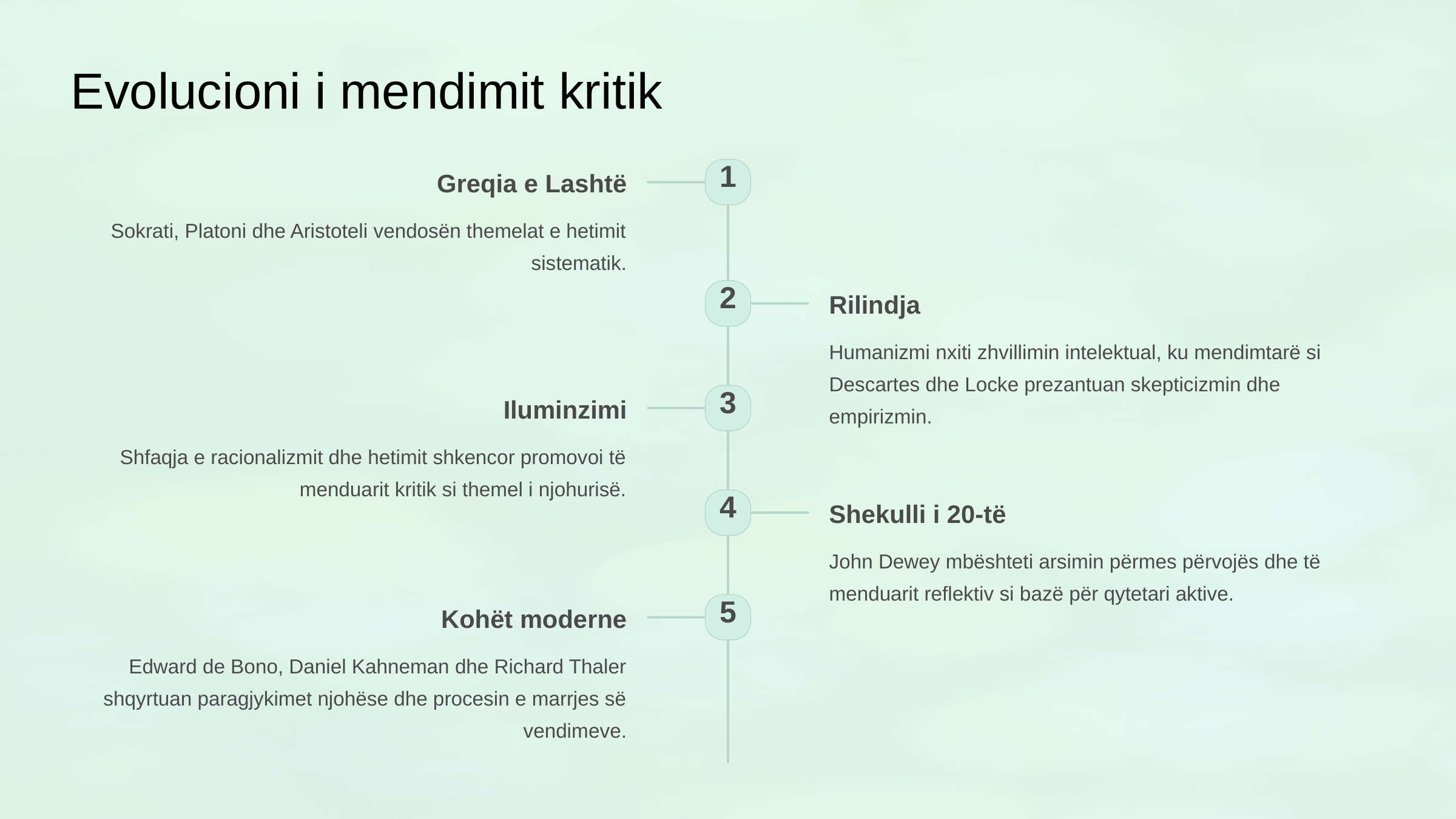

Evolucioni i mendimit kritik

1
Greqia e Lashtë

Sokrati, Platoni dhe Aristoteli vendosën themelat e hetimit sistematik.

2
Rilindja

Humanizmi nxiti zhvillimin intelektual, ku mendimtarë si Descartes dhe Locke prezantuan skepticizmin dhe empirizmin.

3
Iluminzimi

Shfaqja e racionalizmit dhe hetimit shkencor promovoi të menduarit kritik si themel i njohurisë.

4
Shekulli i 20-të

John Dewey mbështeti arsimin përmes përvojës dhe të menduarit reflektiv si bazë për qytetari aktive.

5
Kohët moderne

Edward de Bono, Daniel Kahneman dhe Richard Thaler shqyrtuan paragjykimet njohëse dhe procesin e marrjes së vendimeve.